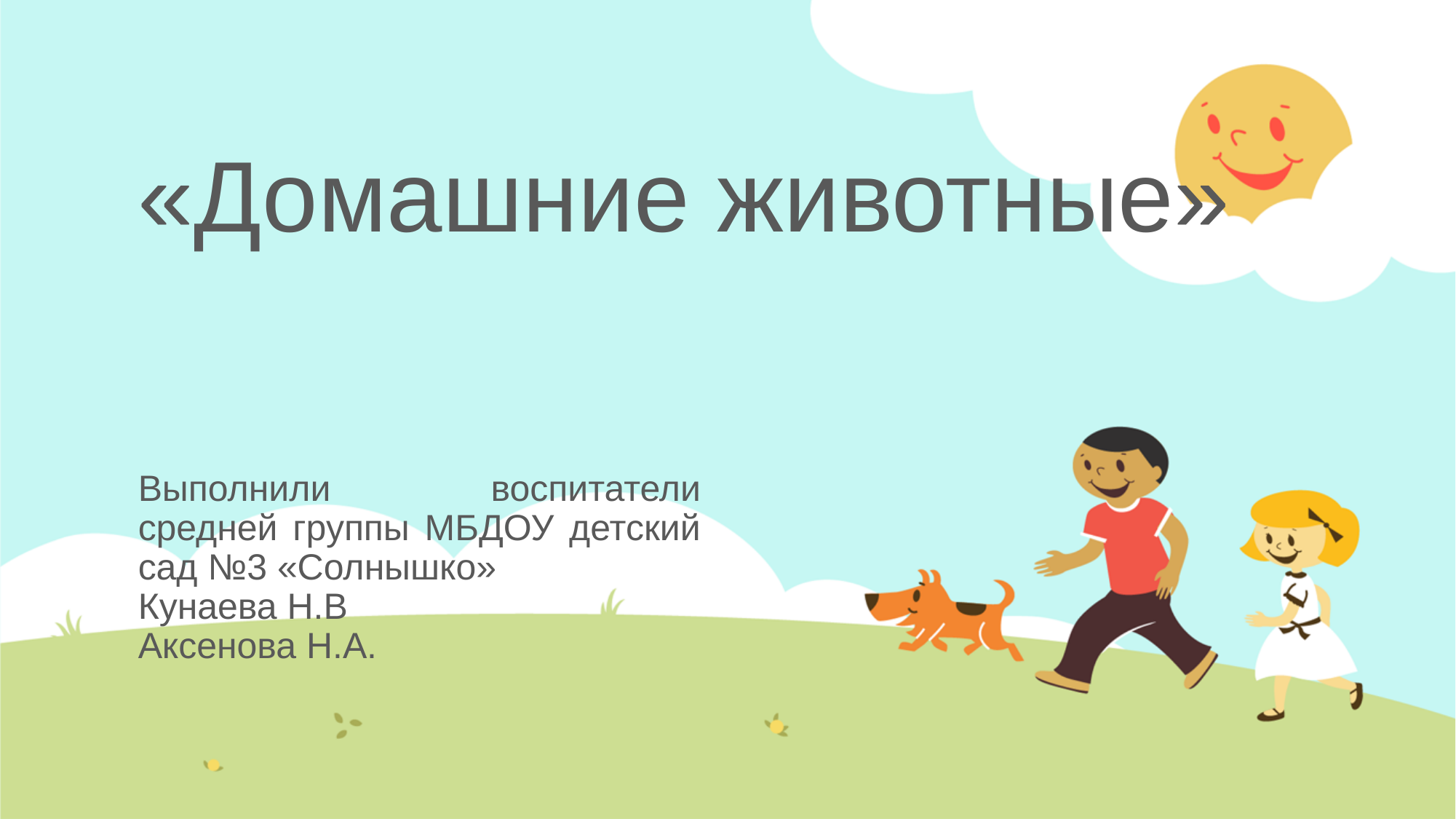

# «Домашние животные»
Выполнили воспитатели средней группы МБДОУ детский сад №3 «Солнышко»
Кунаева Н.В
Аксенова Н.А.